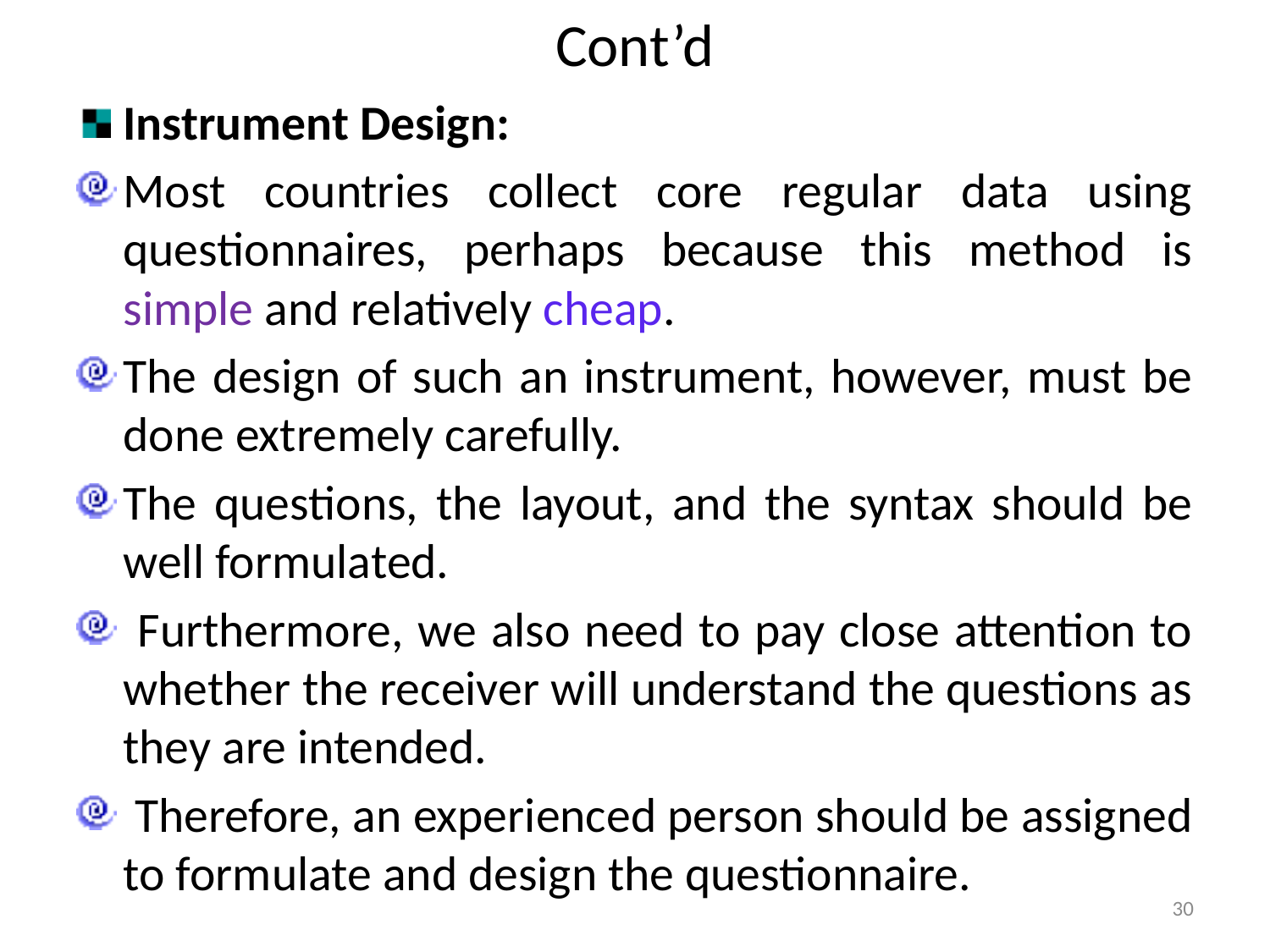

# Cont’d
Instrument Design:
Most countries collect core regular data using questionnaires, perhaps because this method is simple and relatively cheap.
The design of such an instrument, however, must be done extremely carefully.
The questions, the layout, and the syntax should be well formulated.
 Furthermore, we also need to pay close attention to whether the receiver will understand the questions as they are intended.
 Therefore, an experienced person should be assigned to formulate and design the questionnaire.

30